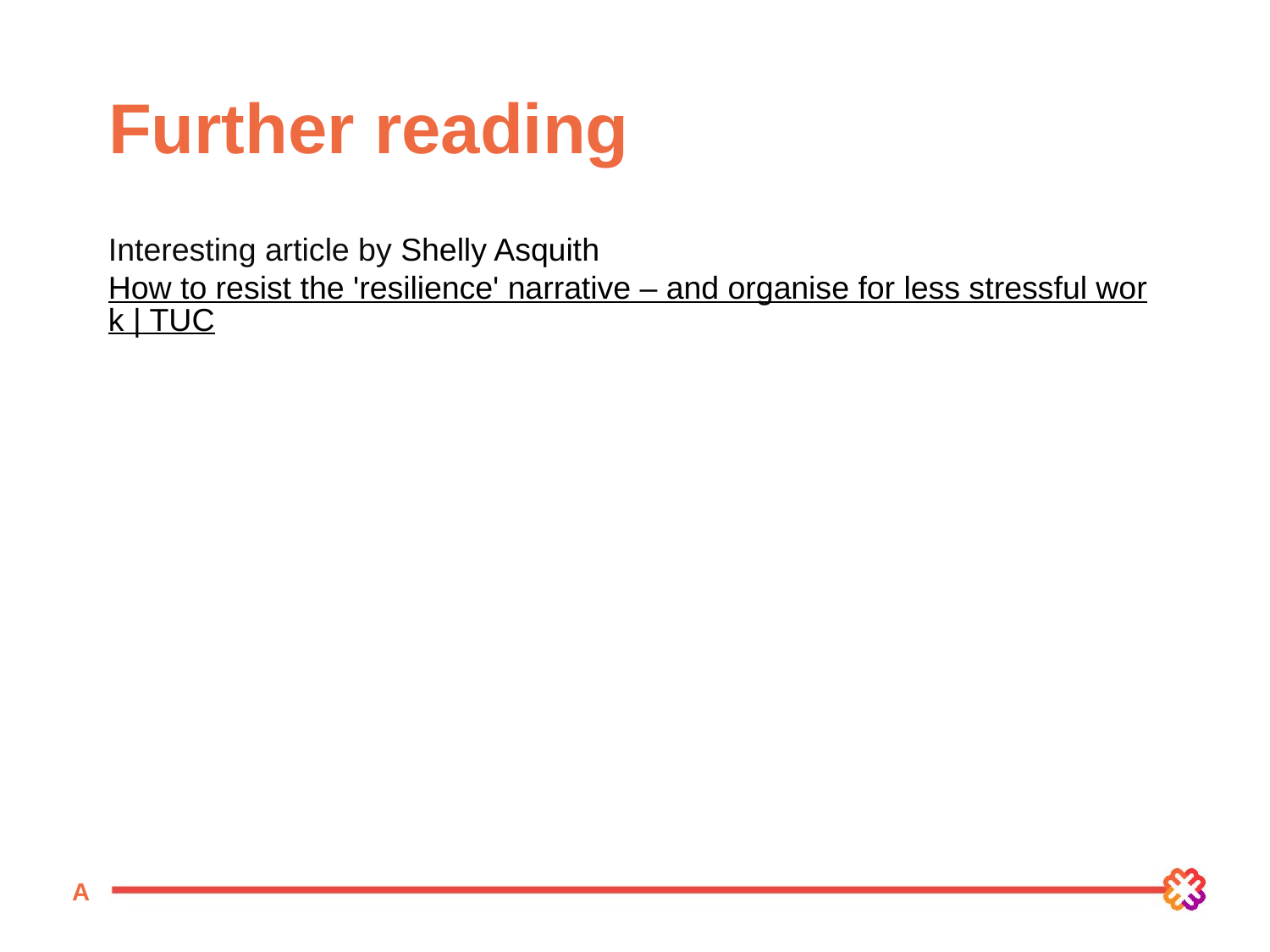

# Further reading
Interesting article by Shelly Asquith
How to resist the 'resilience' narrative – and organise for less stressful work | TUC

A